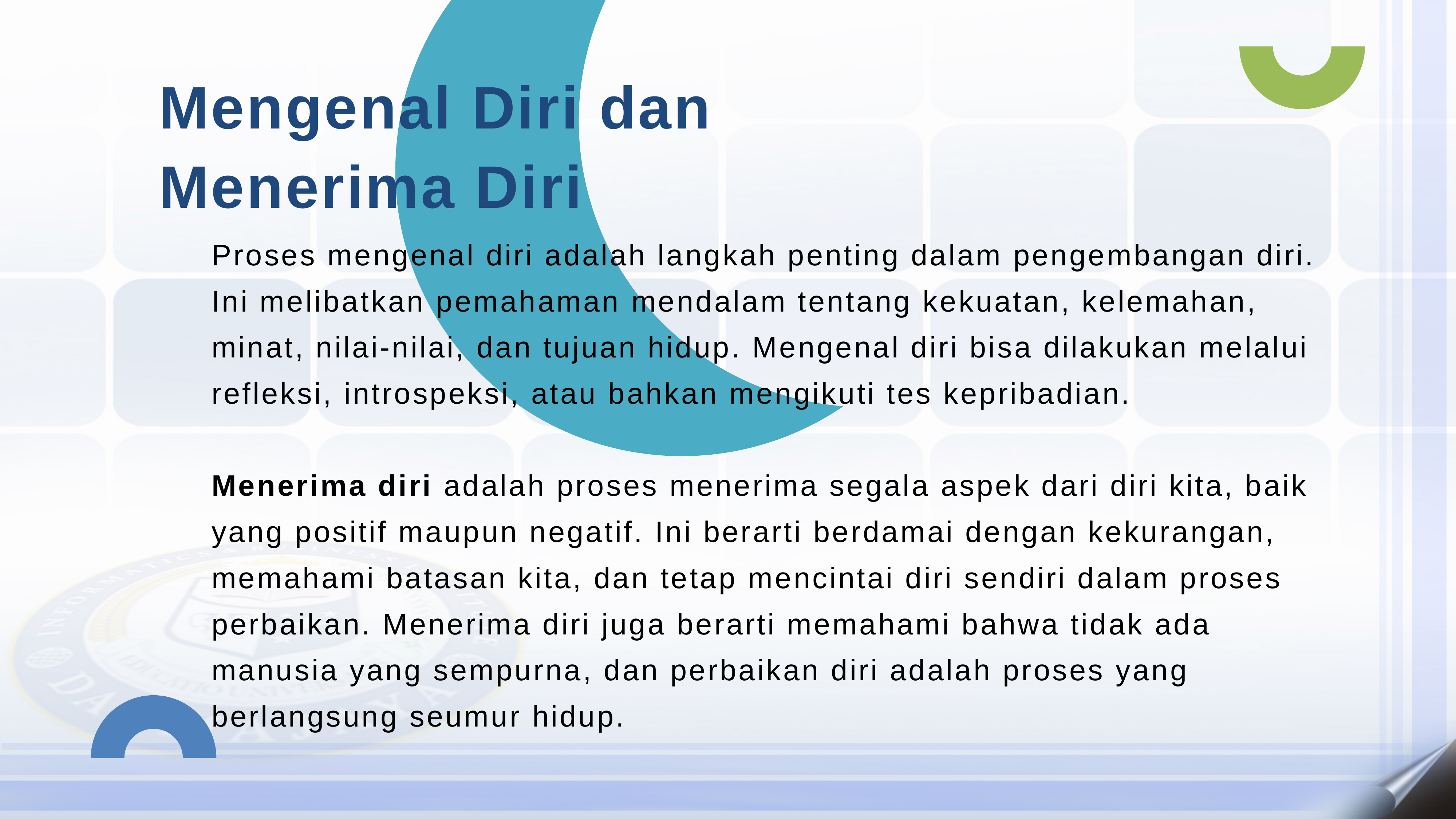

Mengenal Diri dan Menerima Diri
Proses mengenal diri adalah langkah penting dalam pengembangan diri. Ini melibatkan pemahaman mendalam tentang kekuatan, kelemahan, minat, nilai-nilai, dan tujuan hidup. Mengenal diri bisa dilakukan melalui refleksi, introspeksi, atau bahkan mengikuti tes kepribadian.

Menerima diri adalah proses menerima segala aspek dari diri kita, baik yang positif maupun negatif. Ini berarti berdamai dengan kekurangan, memahami batasan kita, dan tetap mencintai diri sendiri dalam proses perbaikan. Menerima diri juga berarti memahami bahwa tidak ada manusia yang sempurna, dan perbaikan diri adalah proses yang berlangsung seumur hidup.